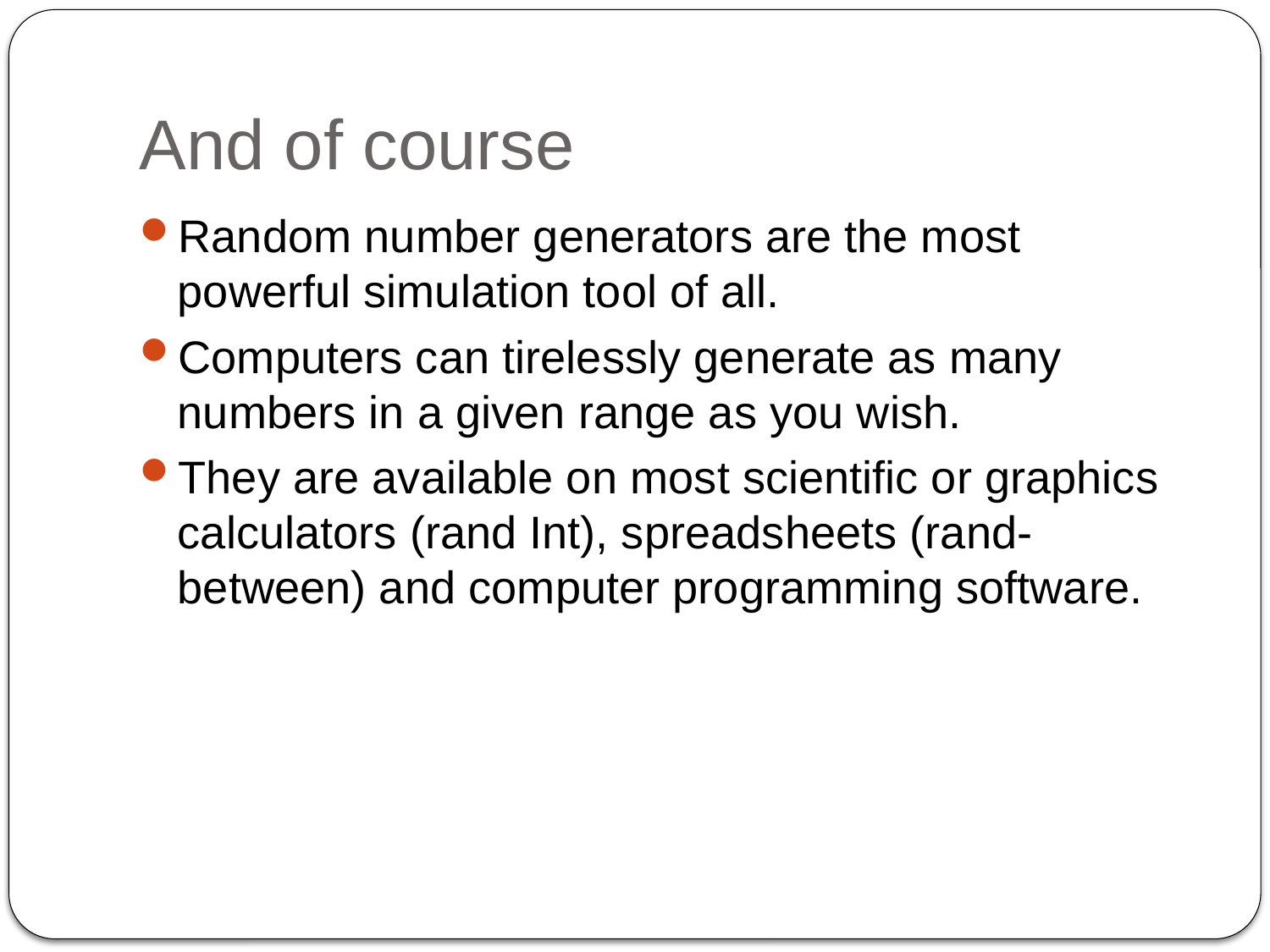

# And of course
Random number generators are the most powerful simulation tool of all.
Computers can tirelessly generate as many numbers in a given range as you wish.
They are available on most scientific or graphics calculators (rand Int), spreadsheets (rand-between) and computer programming software.